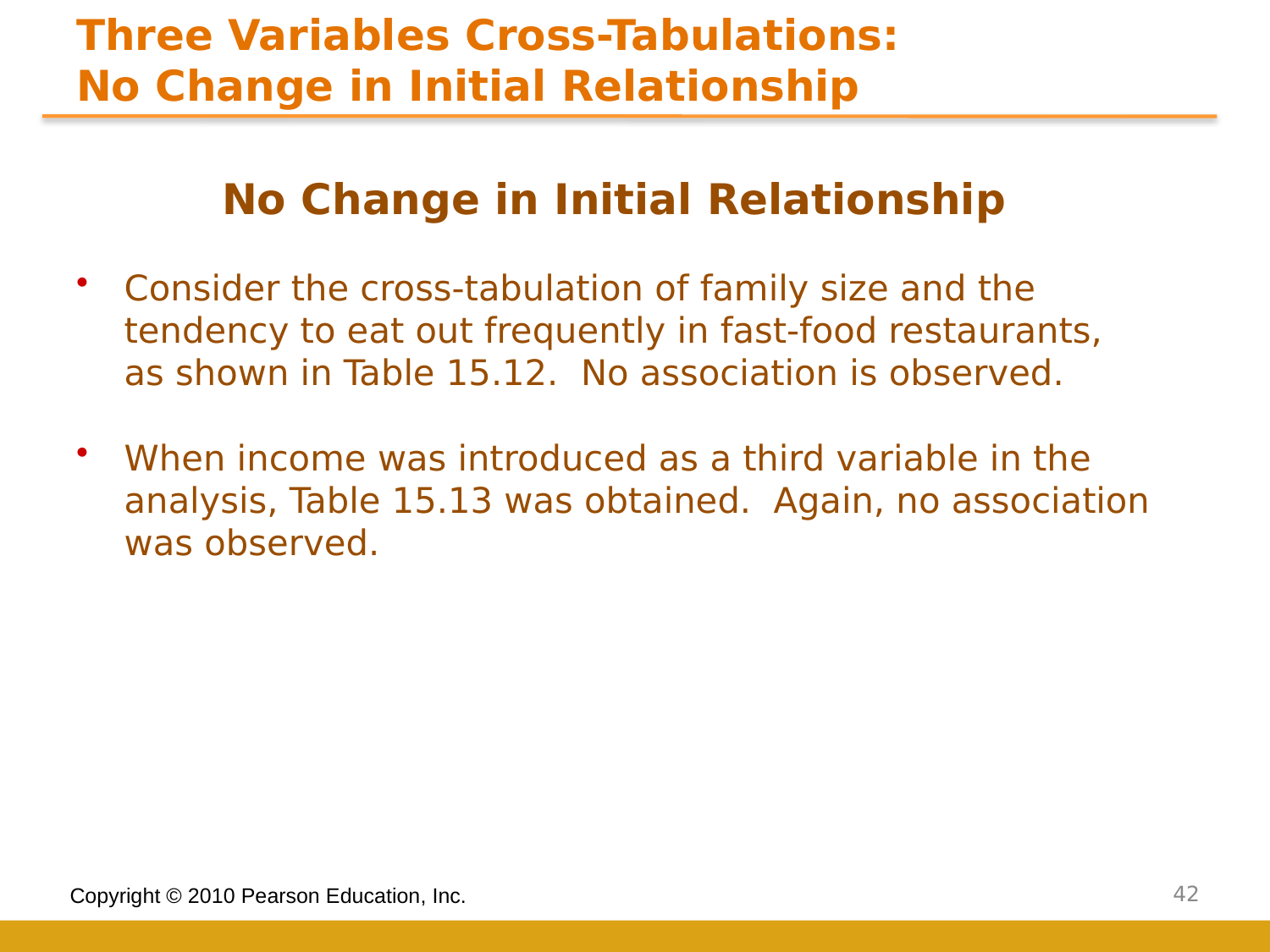

Three Variables Cross-Tabulations:
No Change in Initial Relationship
No Change in Initial Relationship
Consider the cross-tabulation of family size and the tendency to eat out frequently in fast-food restaurants, as shown in Table 15.12.  No association is observed.
When income was introduced as a third variable in the analysis, Table 15.13 was obtained.  Again, no association was observed.
42